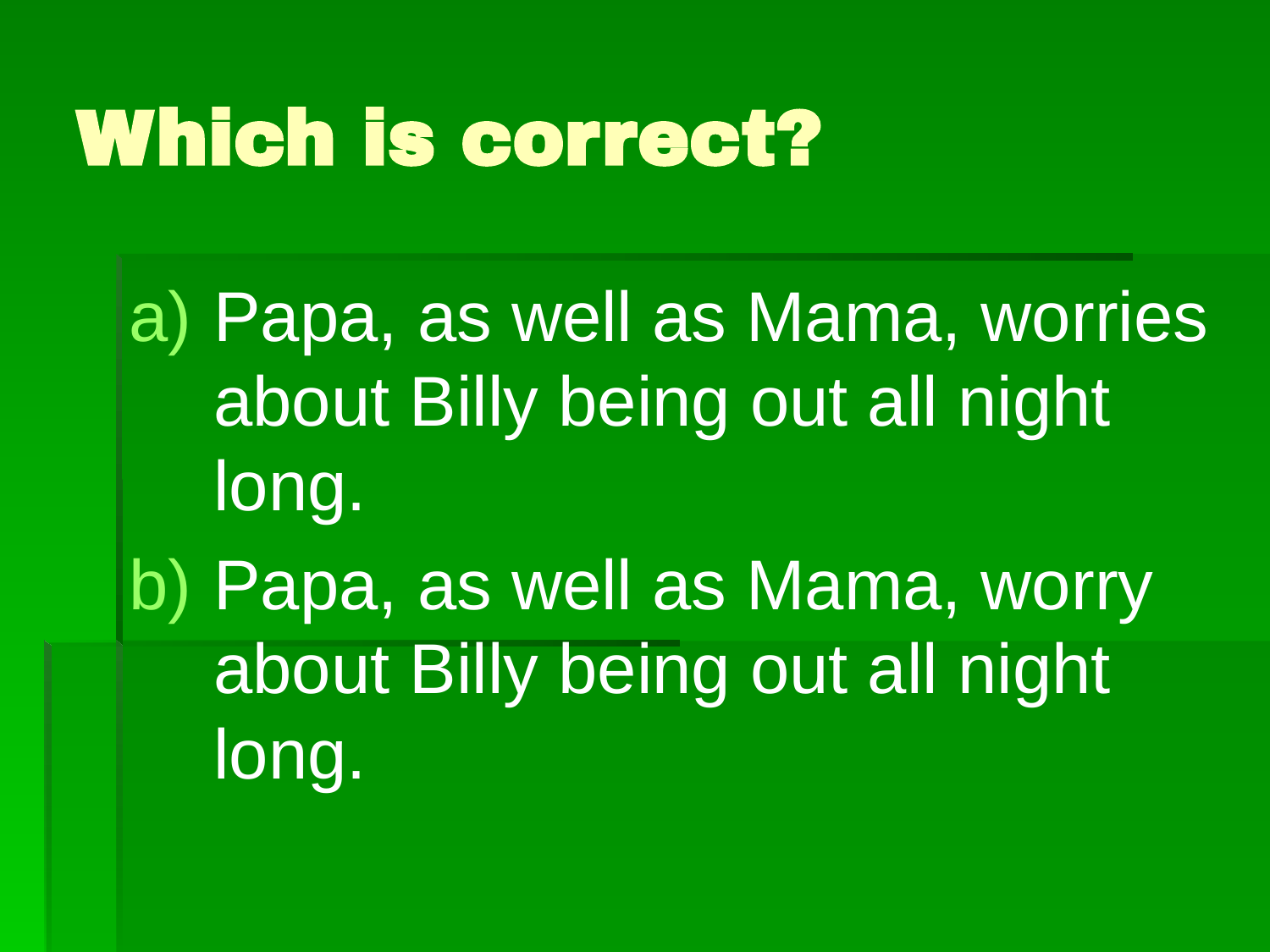

# Which is correct?
Papa, as well as Mama, worries about Billy being out all night long.
Papa, as well as Mama, worry about Billy being out all night long.